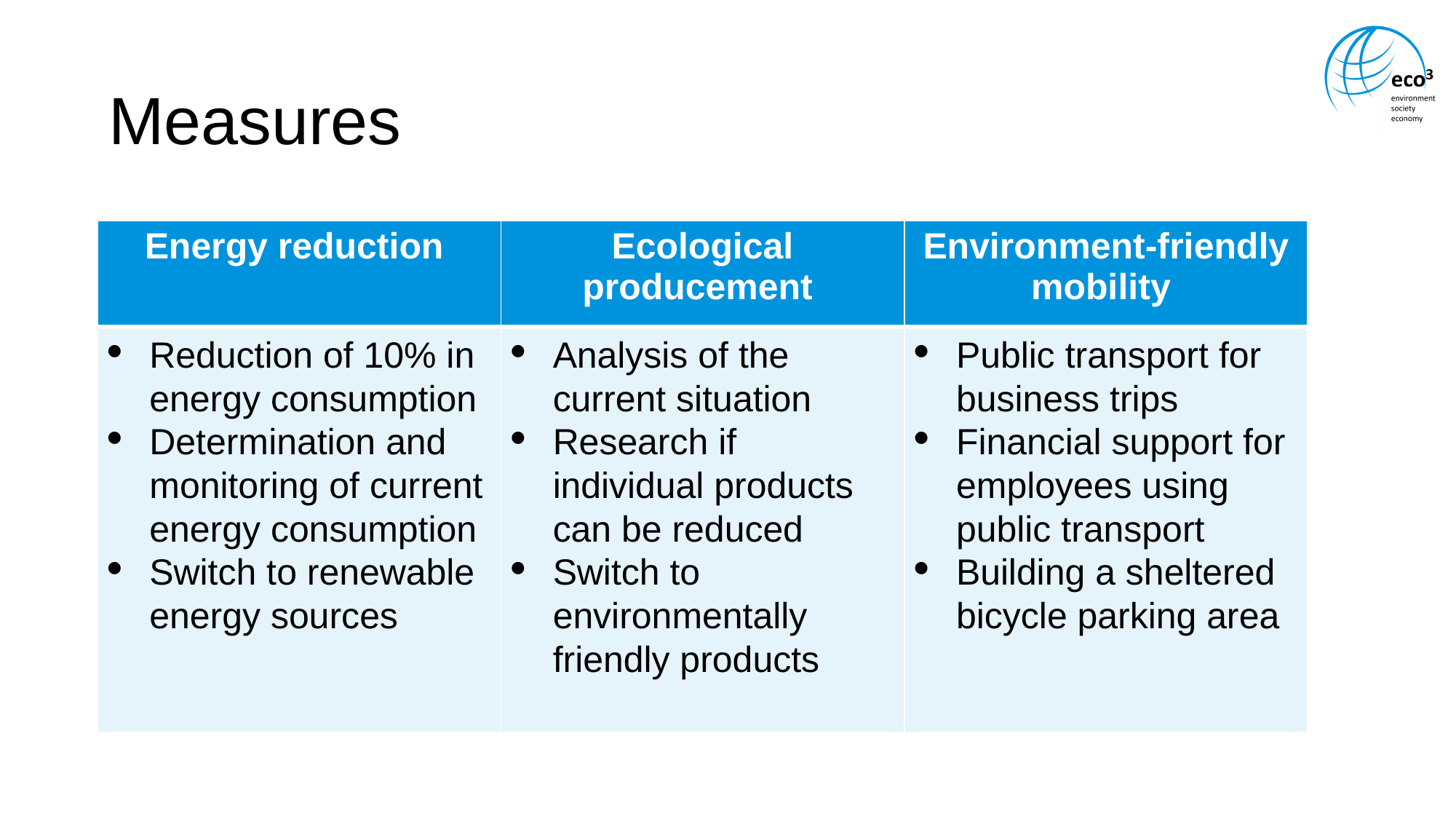

# Measures

| Energy reduction | Ecological producement | Environment-friendly mobility |
| --- | --- | --- |
| Reduction of 10% in energy consumption Determination and monitoring of current energy consumption Switch to renewable energy sources | Analysis of the current situation Research if individual products can be reduced Switch to environmentally friendly products | Public transport for business trips Financial support for employees using public transport Building a sheltered bicycle parking area |